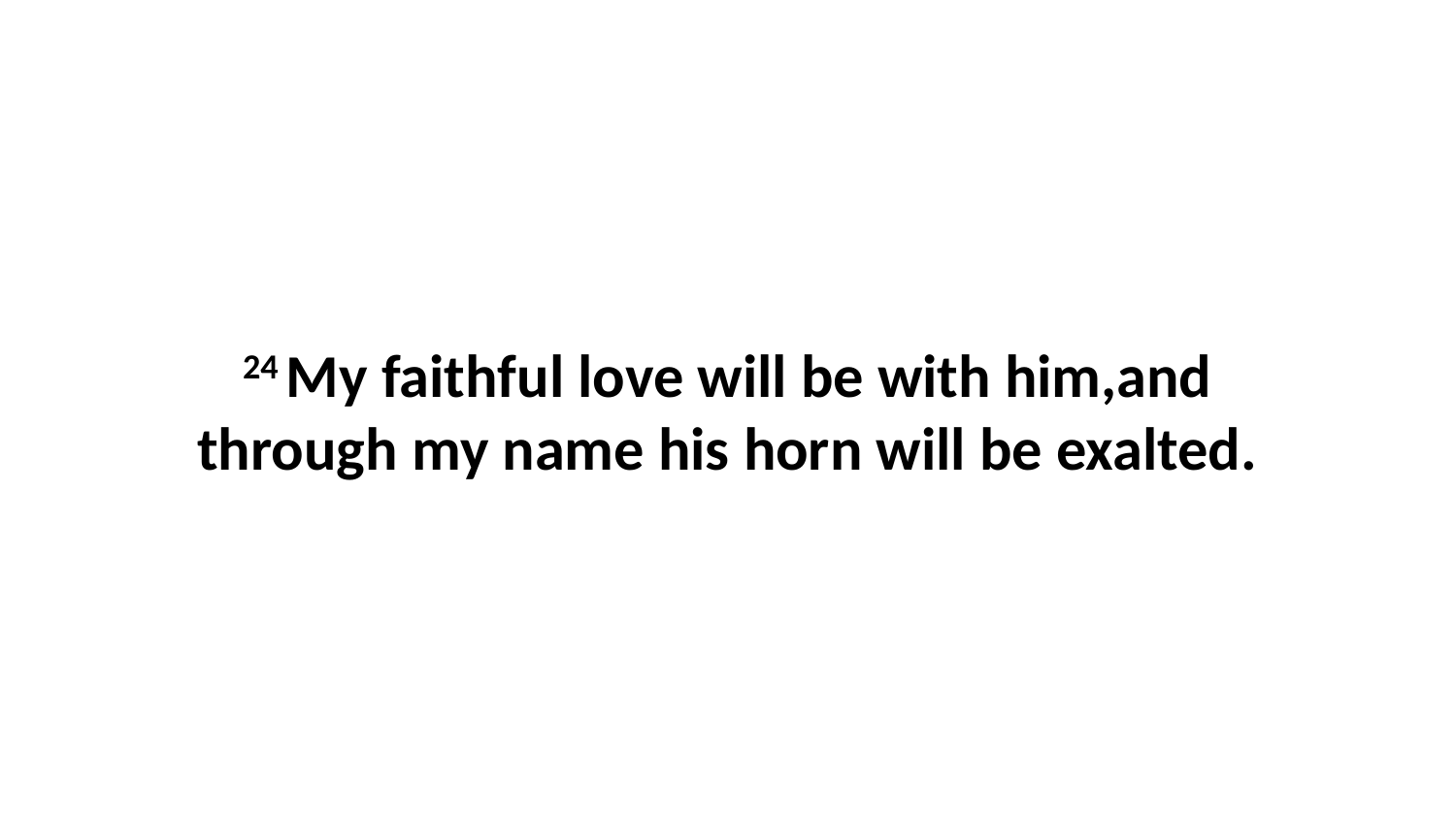

24 My faithful love will be with him,and through my name his horn will be exalted.